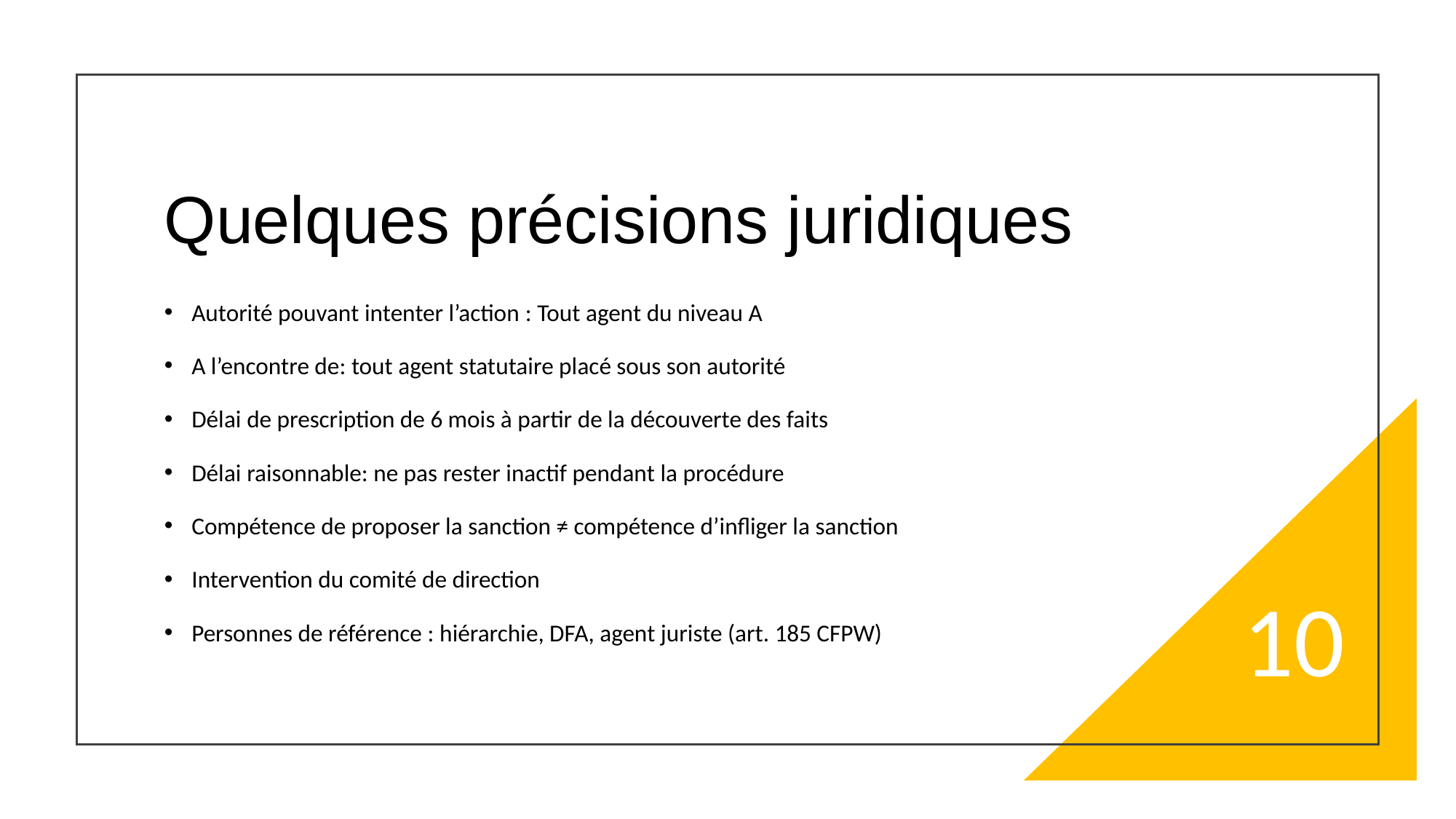

# Quelques précisions juridiques
Autorité pouvant intenter l’action : Tout agent du niveau A
A l’encontre de: tout agent statutaire placé sous son autorité
Délai de prescription de 6 mois à partir de la découverte des faits
Délai raisonnable: ne pas rester inactif pendant la procédure
Compétence de proposer la sanction ≠ compétence d’infliger la sanction
Intervention du comité de direction
Personnes de référence : hiérarchie, DFA, agent juriste (art. 185 CFPW)

10